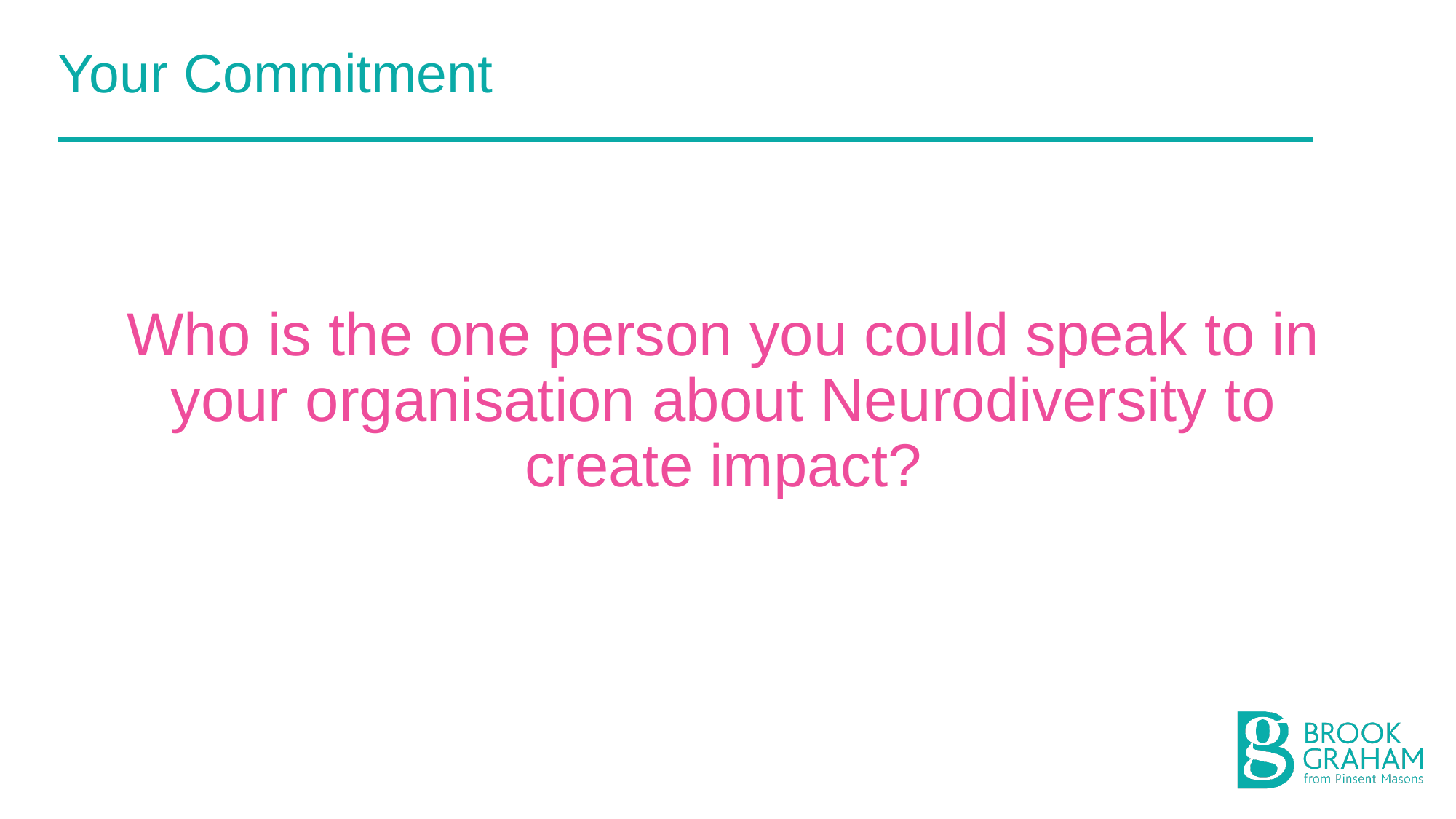

# Your Commitment
Who is the one person you could speak to in your organisation about Neurodiversity to create impact?